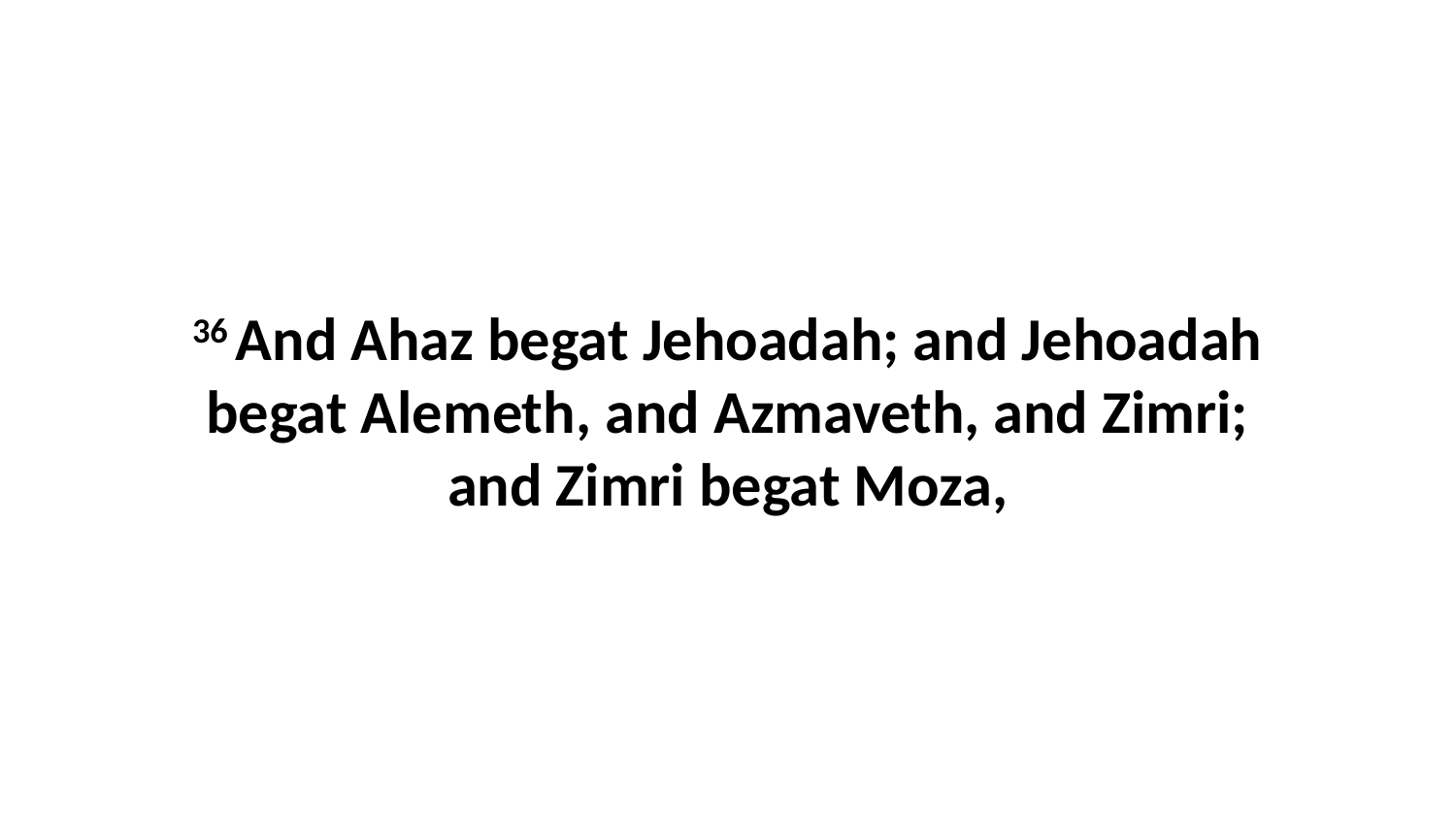

36 And Ahaz begat Jehoadah; and Jehoadah begat Alemeth, and Azmaveth, and Zimri; and Zimri begat Moza,